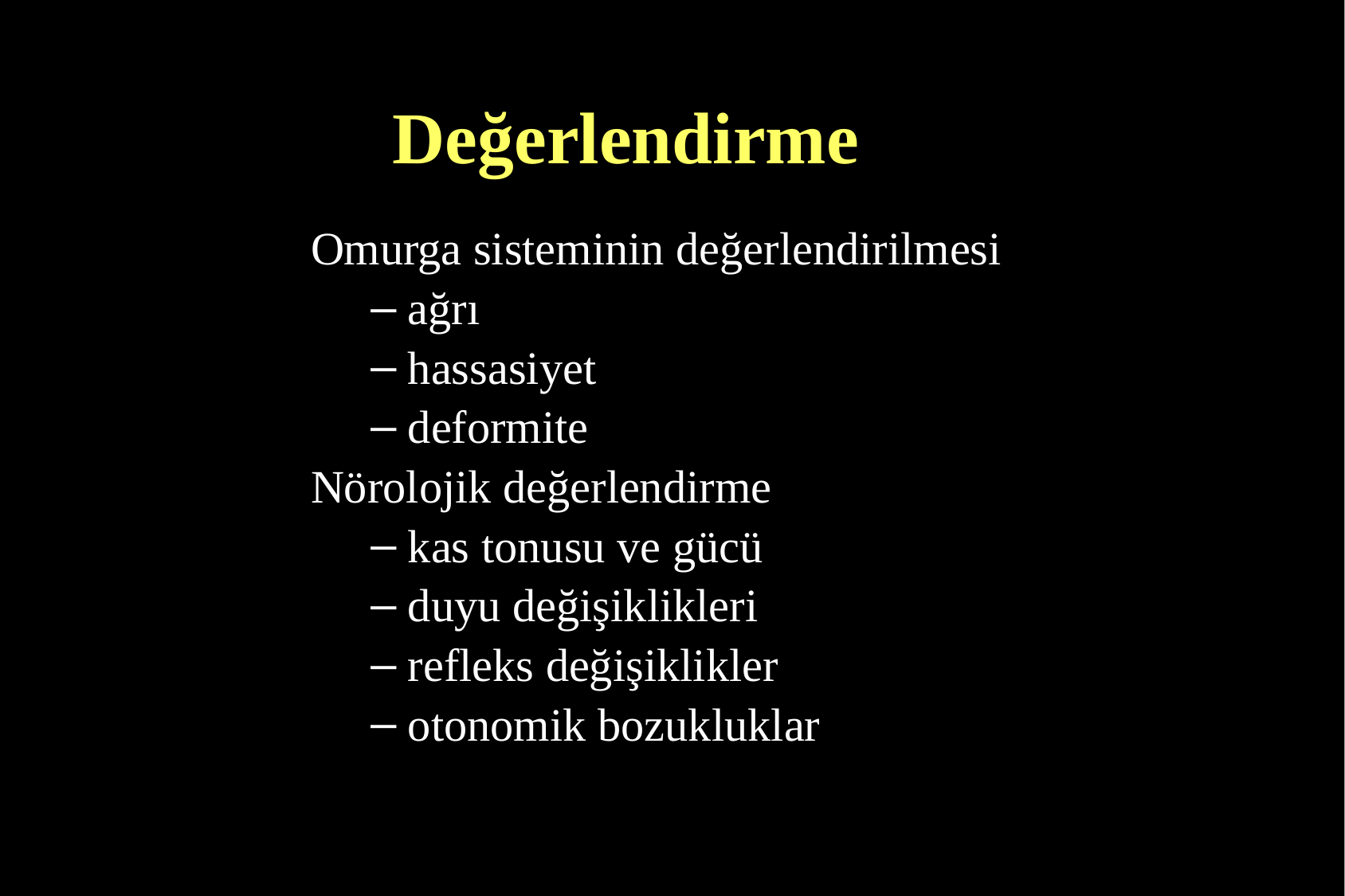

# Değerlendirme
Omurga sisteminin değerlendirilmesi
ağrı
hassasiyet
deformite
Nörolojik değerlendirme
kas tonusu ve gücü
duyu değişiklikleri
refleks değişiklikler
otonomik bozukluklar